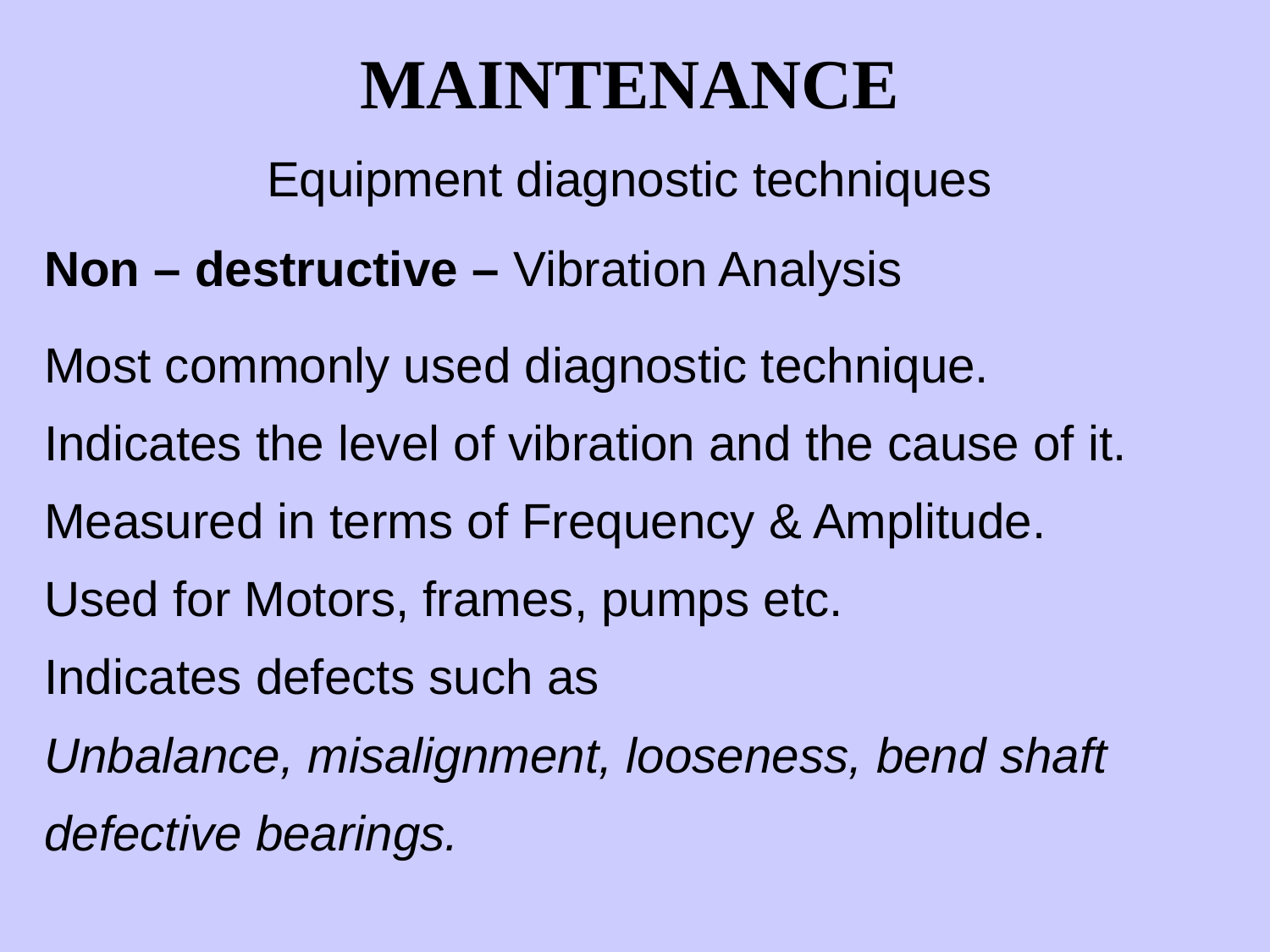

MAINTENANCE
Equipment diagnostic techniques

Non – destructive – Vibration Analysis

Most commonly used diagnostic technique.
Indicates the level of vibration and the cause of it.
Measured in terms of Frequency & Amplitude.
Used for Motors, frames, pumps etc.
Indicates defects such as
Unbalance, misalignment, looseness, bend shaft
defective bearings.